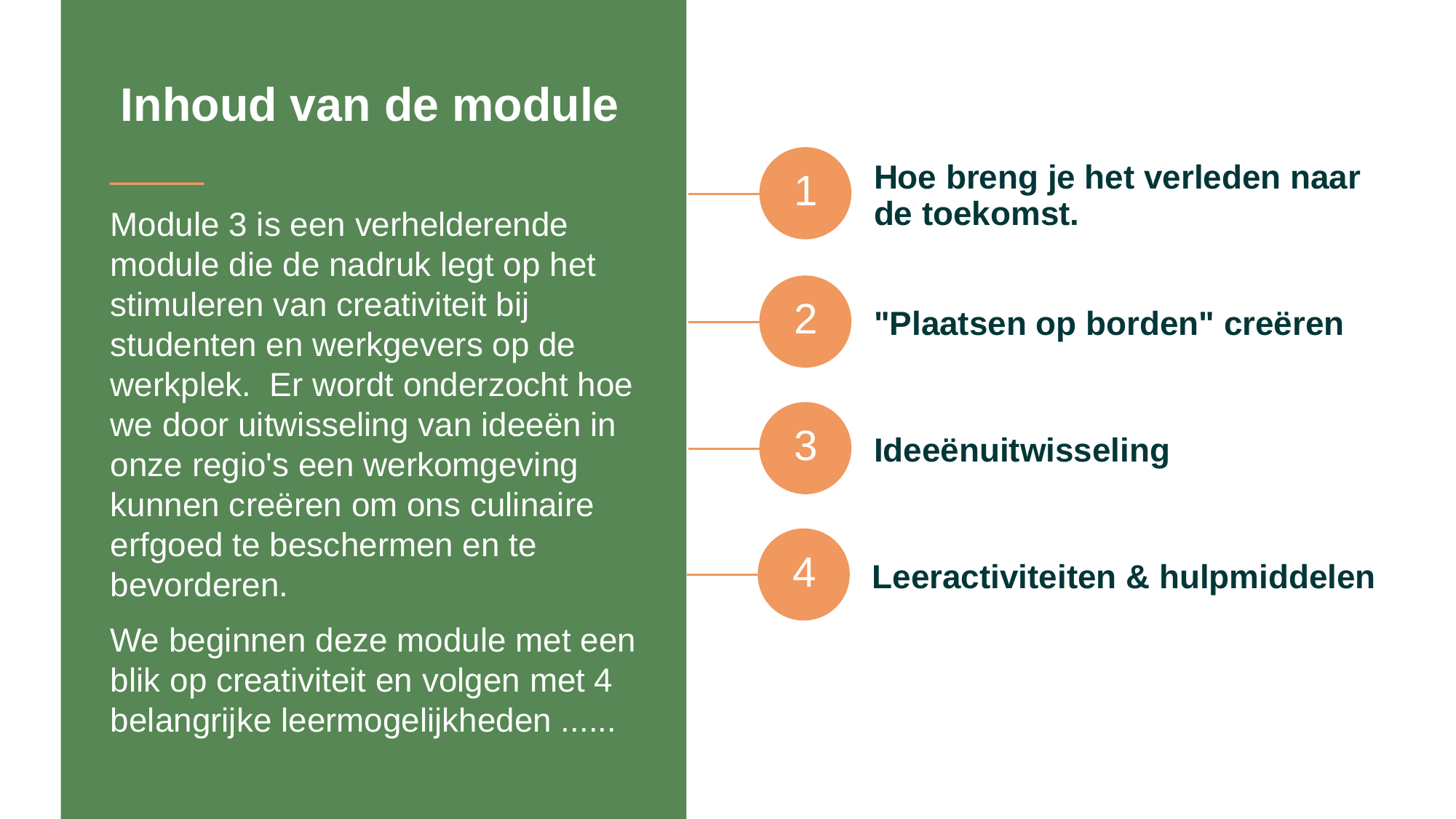

Inhoud van de module
Hoe breng je het verleden naar de toekomst.
1
Module 3 is een verhelderende module die de nadruk legt op het stimuleren van creativiteit bij studenten en werkgevers op de werkplek.  Er wordt onderzocht hoe we door uitwisseling van ideeën in onze regio's een werkomgeving kunnen creëren om ons culinaire erfgoed te beschermen en te bevorderen.
We beginnen deze module met een blik op creativiteit en volgen met 4 belangrijke leermogelijkheden ......
"Plaatsen op borden" creëren
2
Ideeënuitwisseling
3
Leeractiviteiten & hulpmiddelen
4